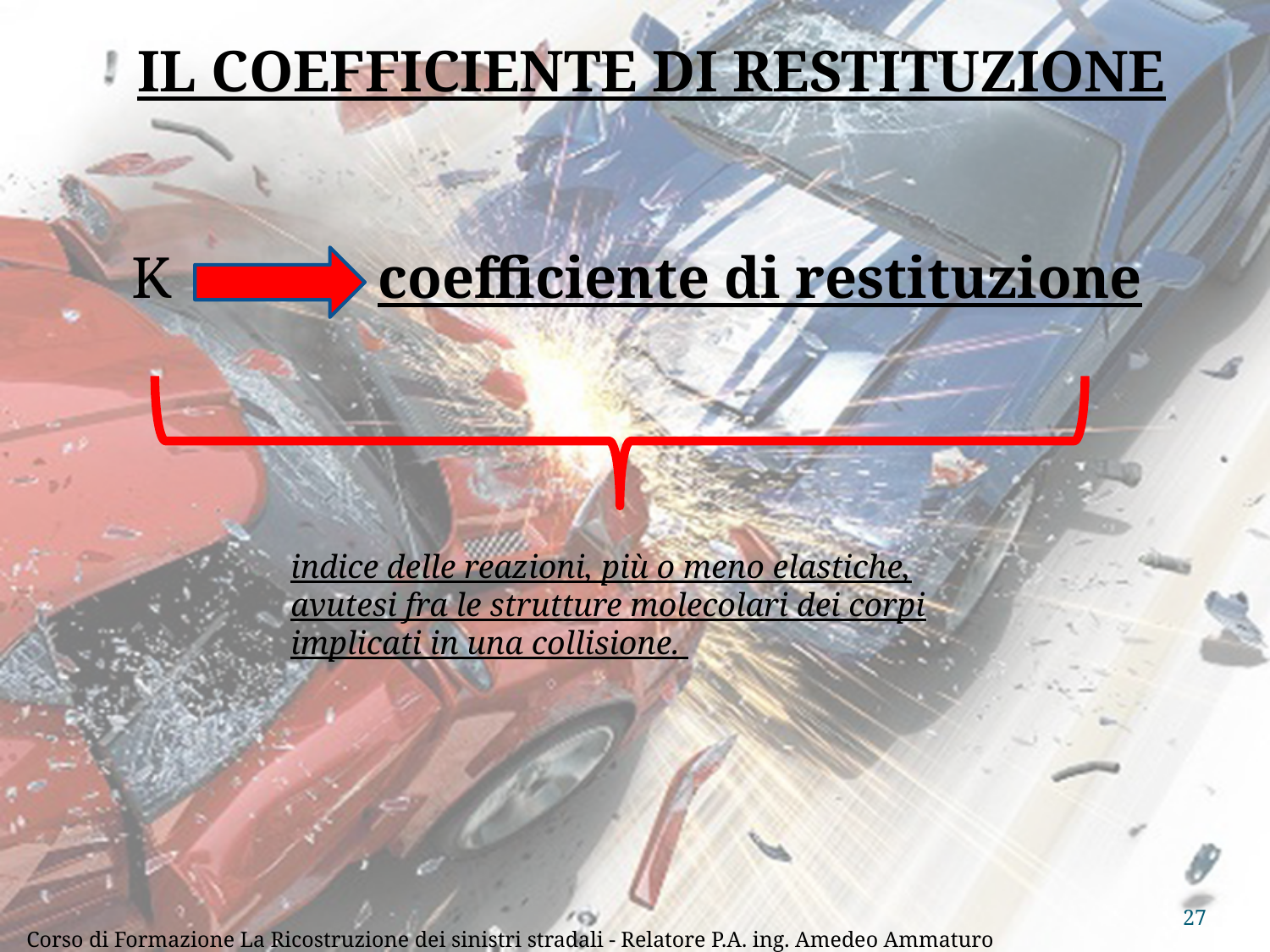

IL COEFFICIENTE DI RESTITUZIONE

K                         coefficiente di restituzione

indice delle reazioni, più o meno elastiche, avutesi fra le strutture molecolari dei corpi implicati in una collisione.
27
Corso di Formazione La Ricostruzione dei sinistri stradali - Relatore P.A. ing. Amedeo Ammaturo